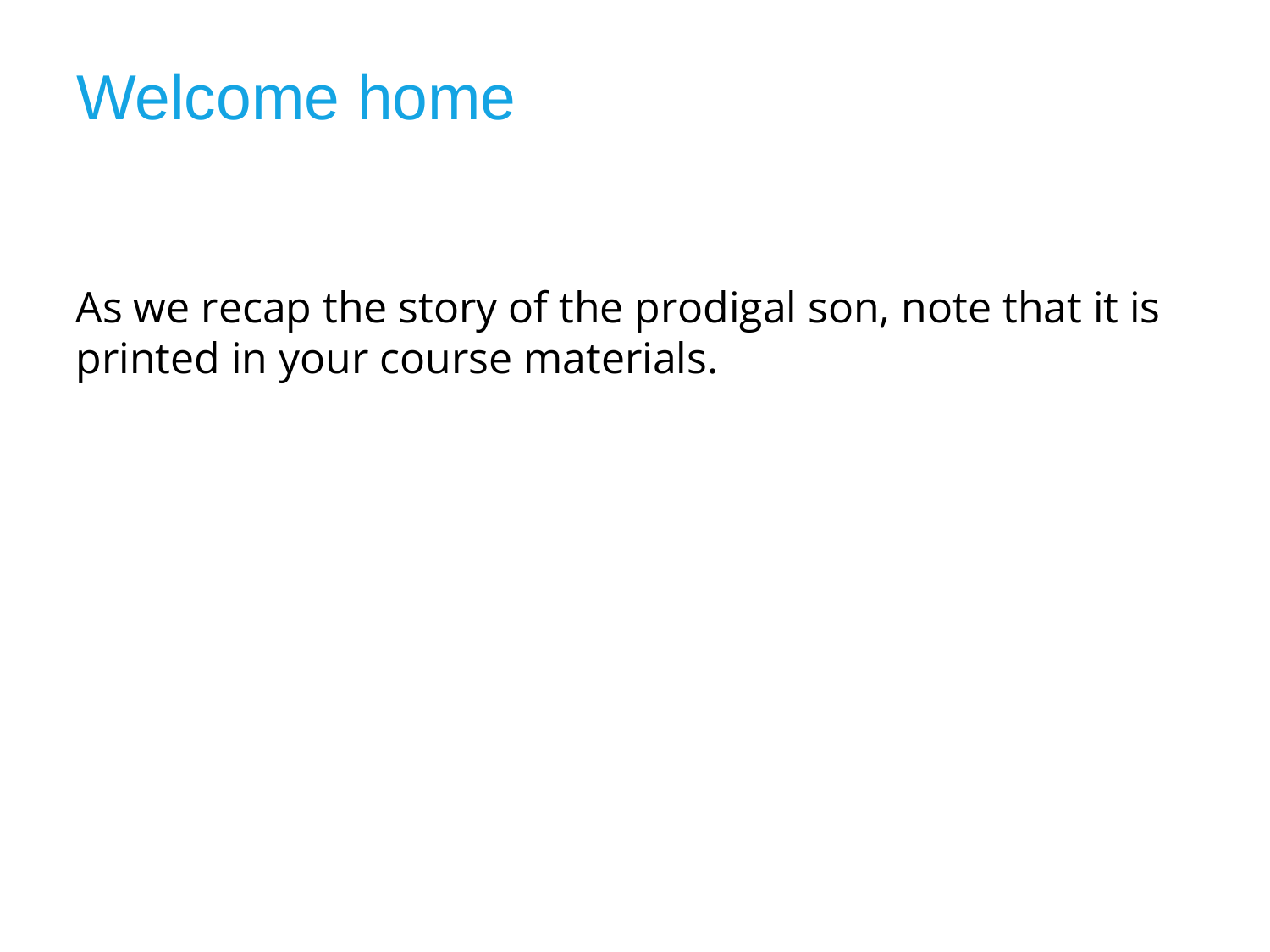

Welcome home
As we recap the story of the prodigal son, note that it is printed in your course materials.